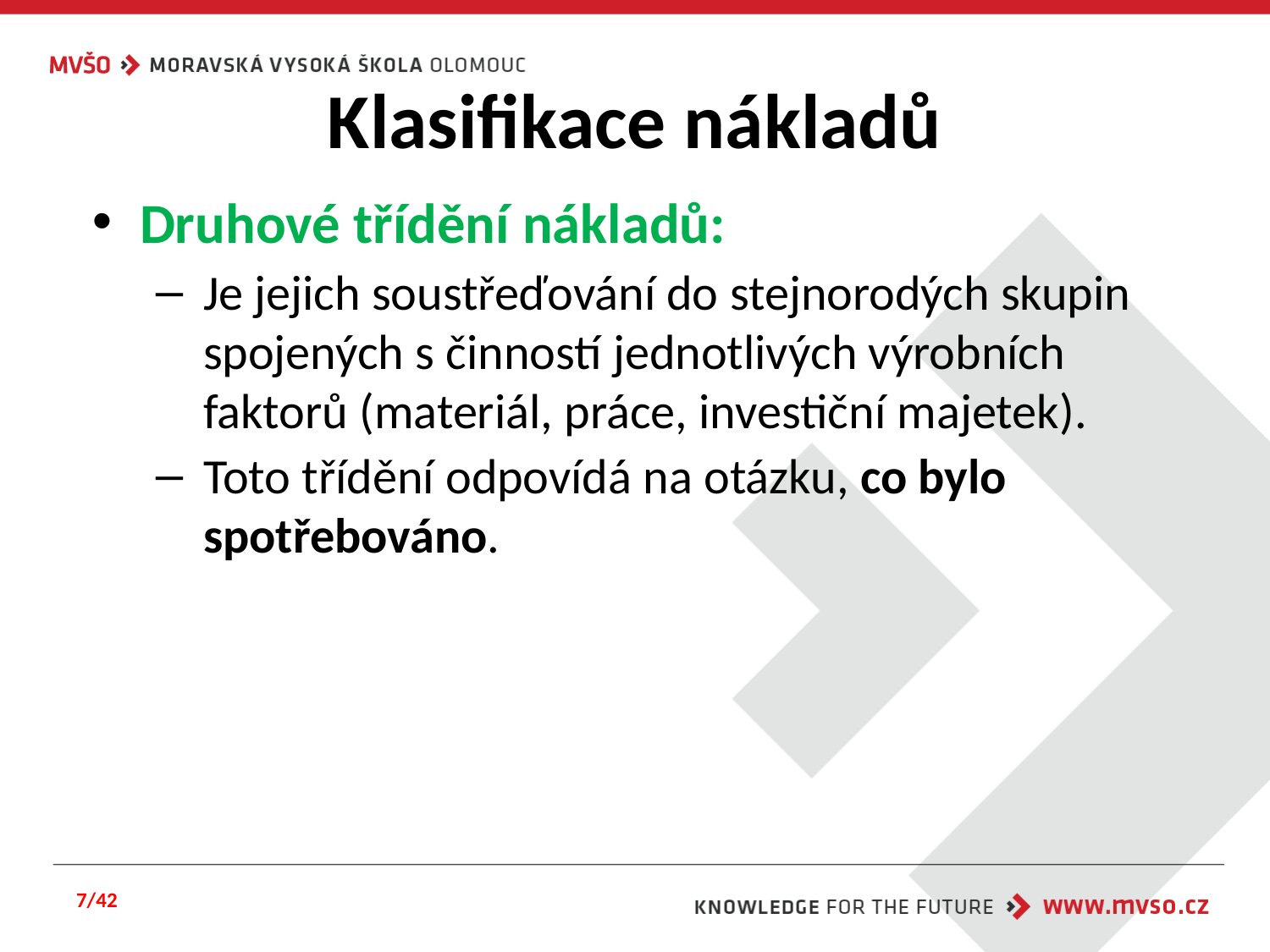

# Klasifikace nákladů
Druhové třídění nákladů:
Je jejich soustřeďování do stejnorodých skupin spojených s činností jednotlivých výrobních faktorů (materiál, práce, investiční majetek).
Toto třídění odpovídá na otázku, co bylo spotřebováno.
7/42